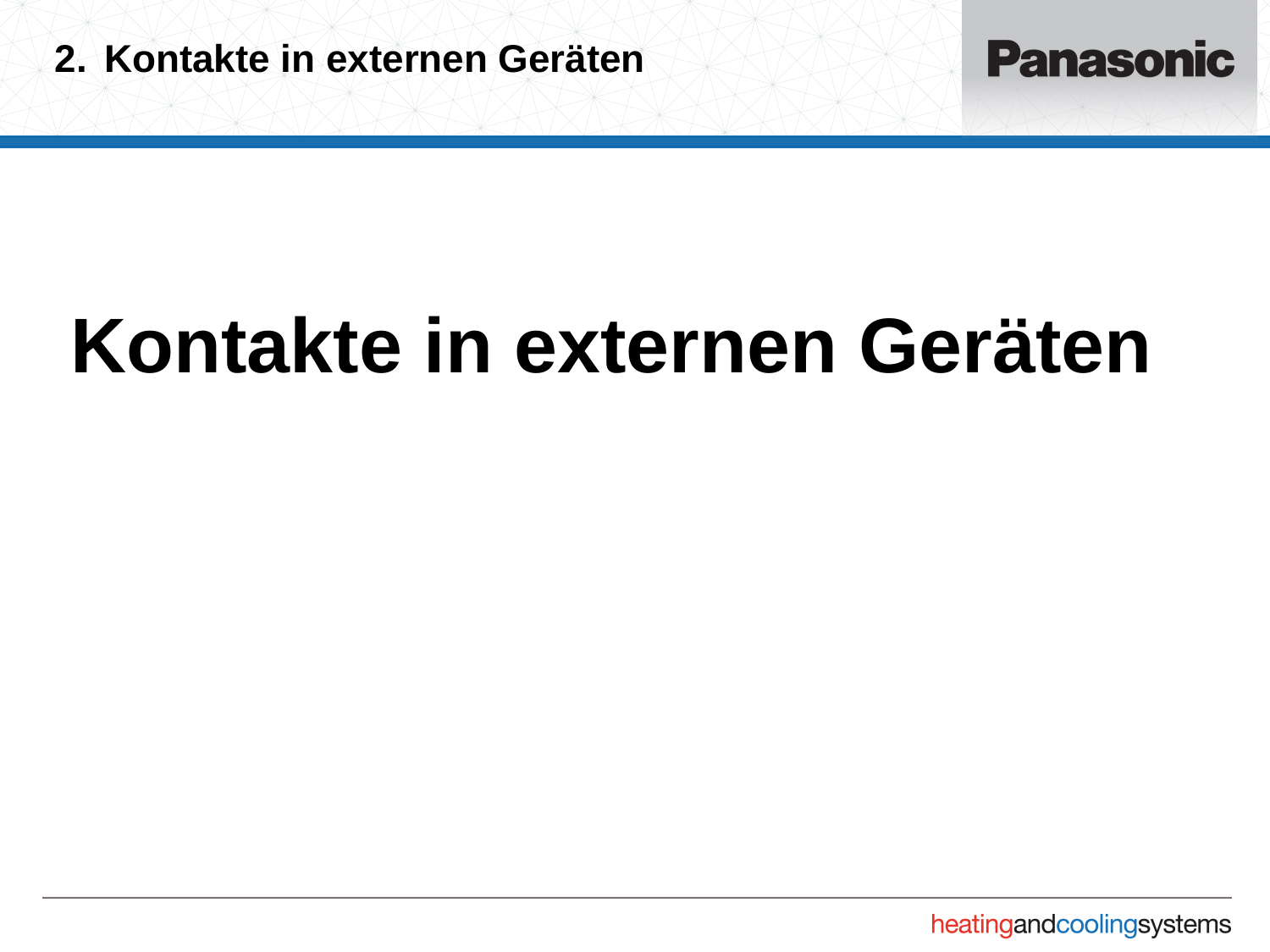

# 2.	Kontakte in externen Geräten
Kontakte in externen Geräten